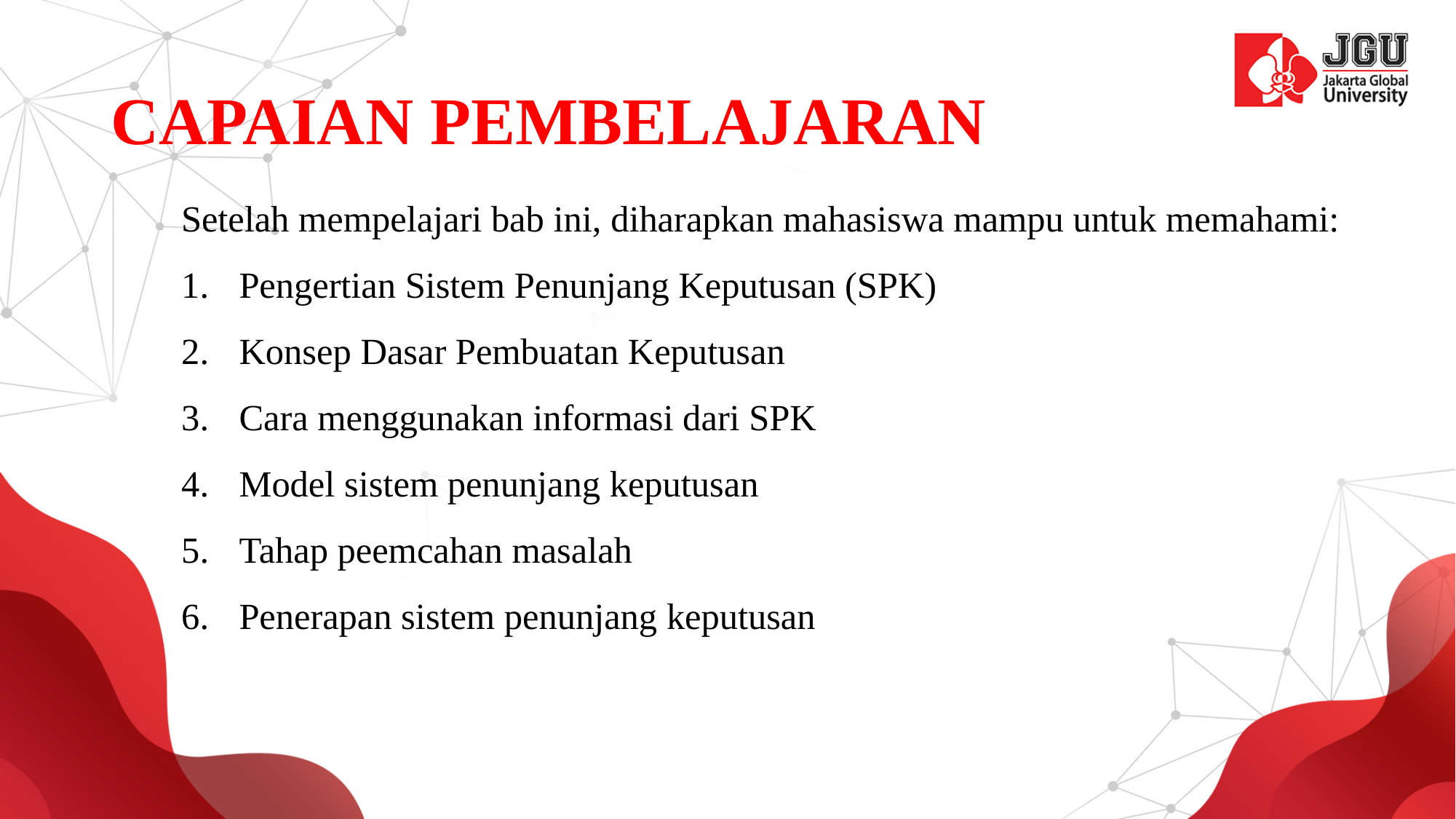

# CAPAIAN PEMBELAJARAN
Setelah mempelajari bab ini, diharapkan mahasiswa mampu untuk memahami:
Pengertian Sistem Penunjang Keputusan (SPK)
Konsep Dasar Pembuatan Keputusan
Cara menggunakan informasi dari SPK
Model sistem penunjang keputusan
Tahap peemcahan masalah
Penerapan sistem penunjang keputusan